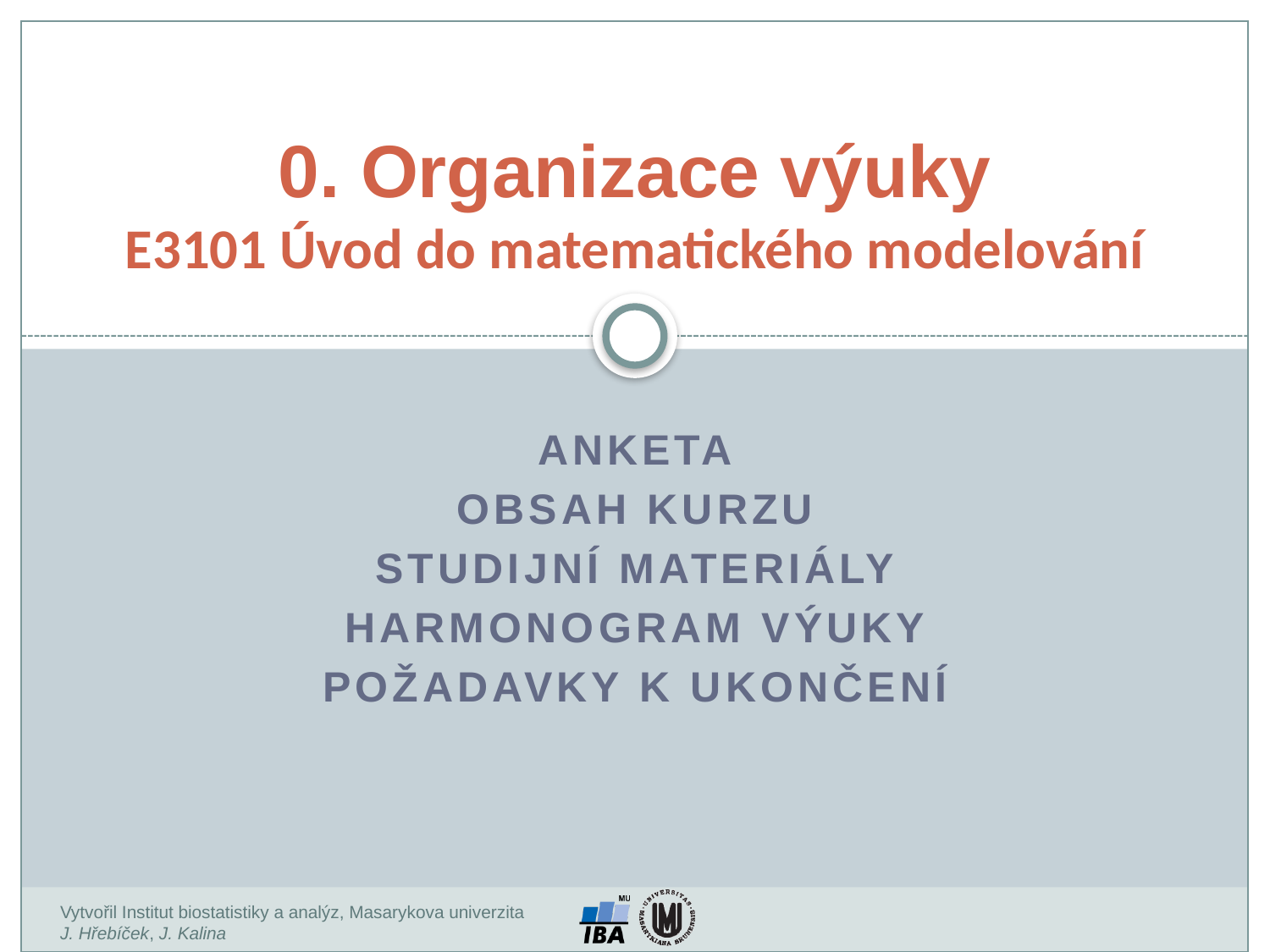

0. Organizace výuky
E3101 Úvod do matematického modelování
Anketa
Obsah kurzu
Studijní materiály
Harmonogram výuky
Požadavky k ukončení